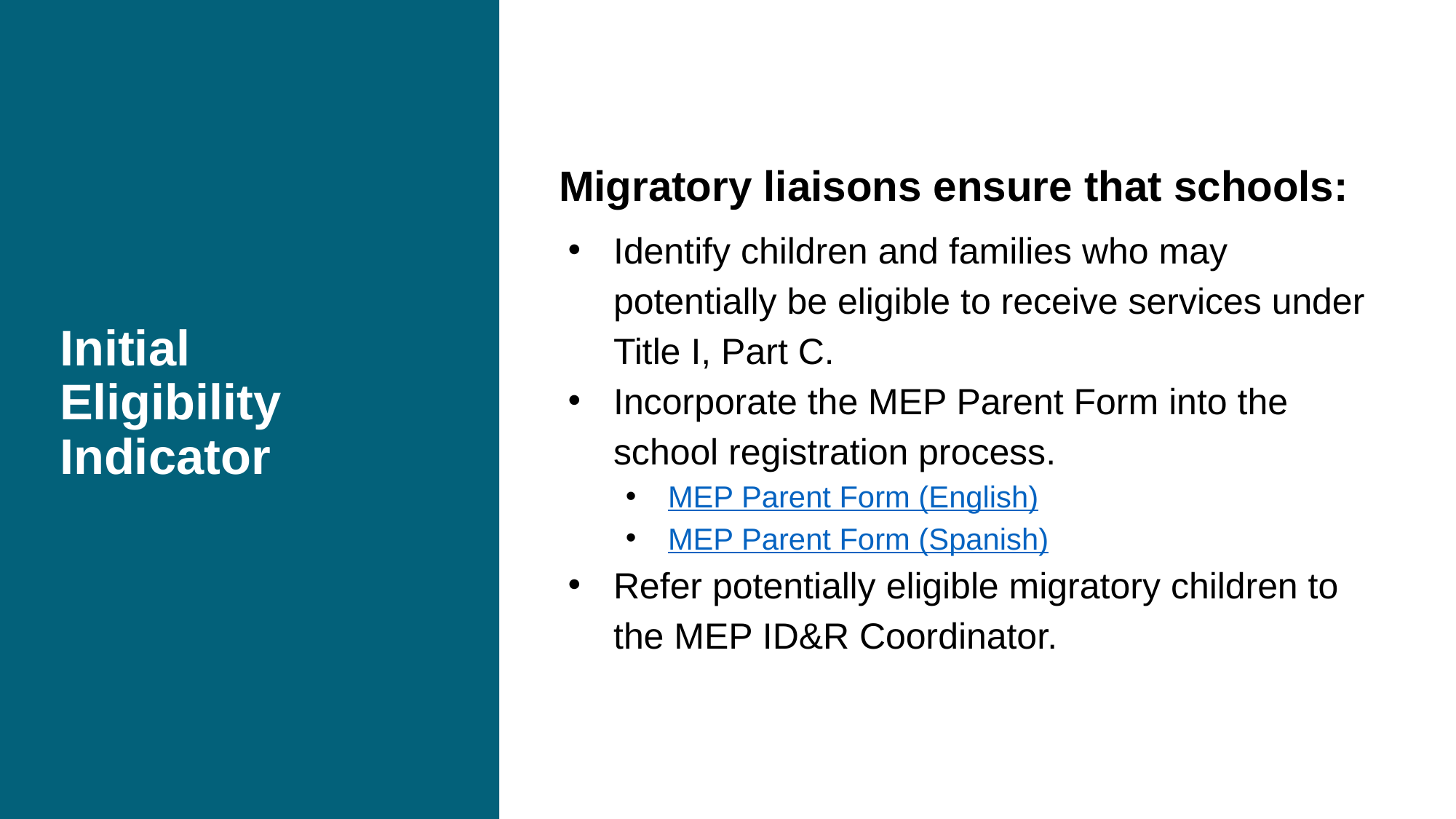

# Initial
Eligibility Indicator
Migratory liaisons ensure that schools:
Identify children and families who may potentially be eligible to receive services under Title I, Part C.
Incorporate the MEP Parent Form into the school registration process.
MEP Parent Form (English)
MEP Parent Form (Spanish)
Refer potentially eligible migratory children to the MEP ID&R Coordinator.